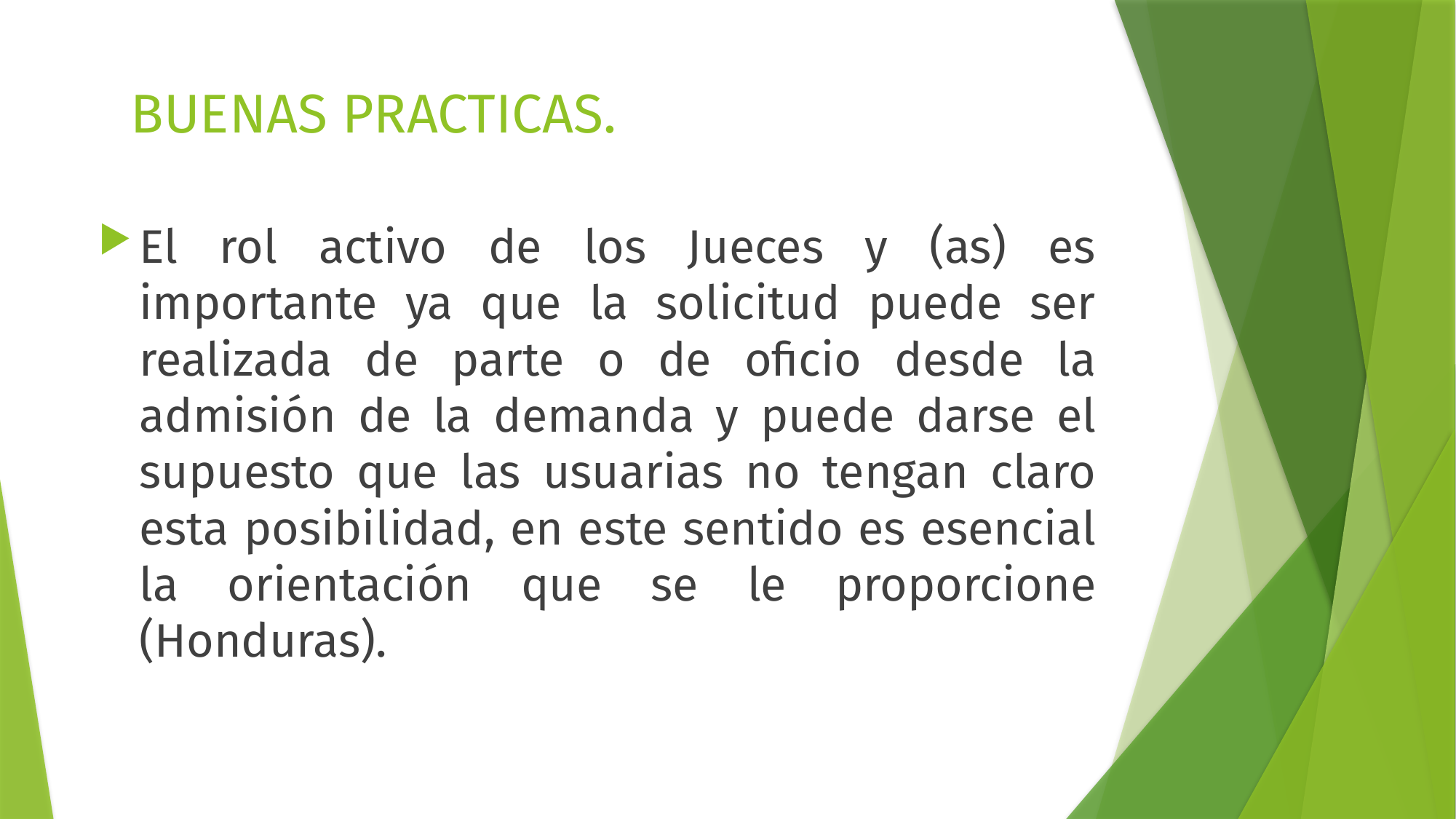

# BUENAS PRACTICAS.
El rol activo de los Jueces y (as) es importante ya que la solicitud puede ser realizada de parte o de oficio desde la admisión de la demanda y puede darse el supuesto que las usuarias no tengan claro esta posibilidad, en este sentido es esencial la orientación que se le proporcione (Honduras).